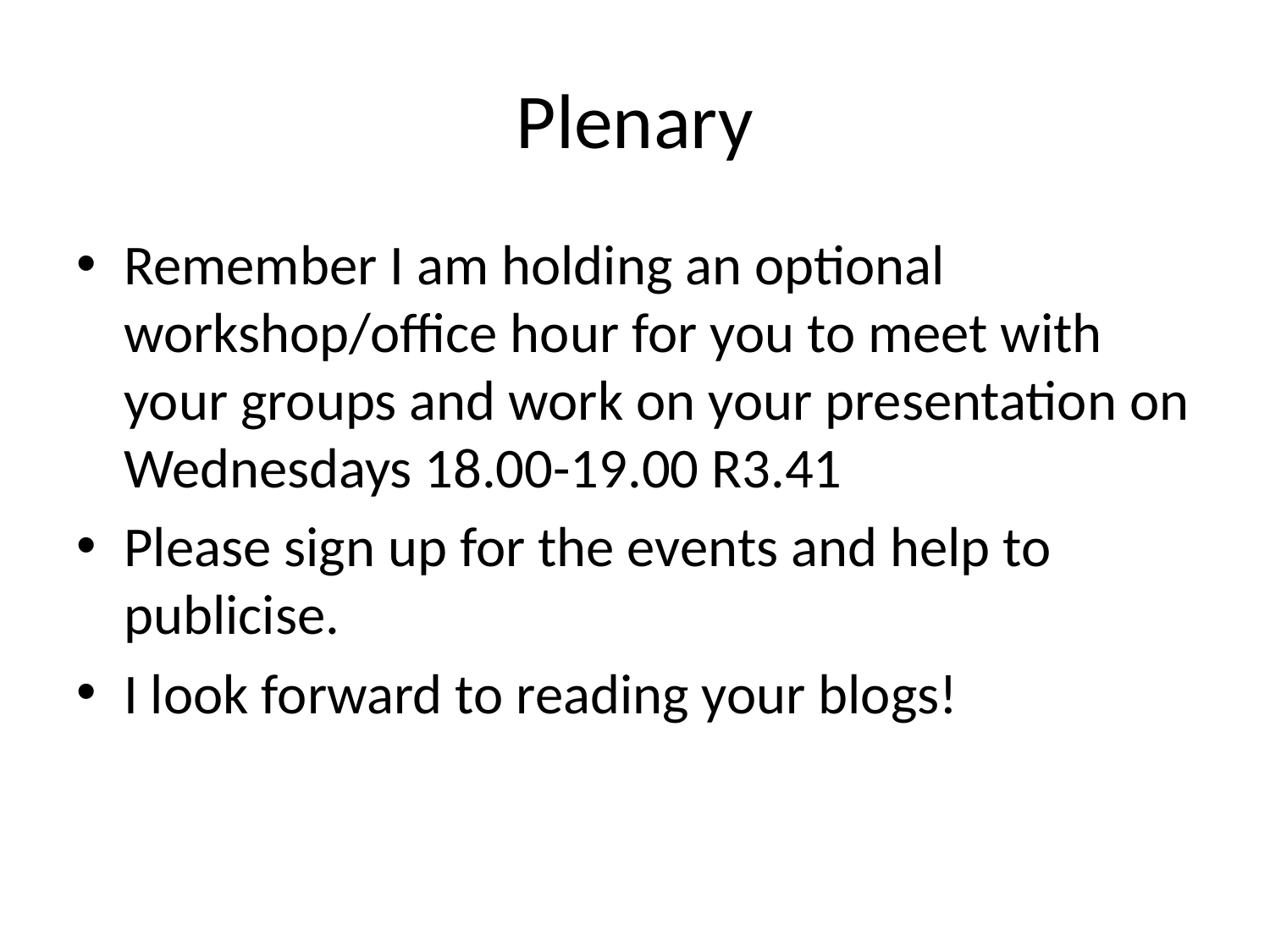

# Plenary
Remember I am holding an optional workshop/office hour for you to meet with your groups and work on your presentation on Wednesdays 18.00-19.00 R3.41
Please sign up for the events and help to publicise.
I look forward to reading your blogs!